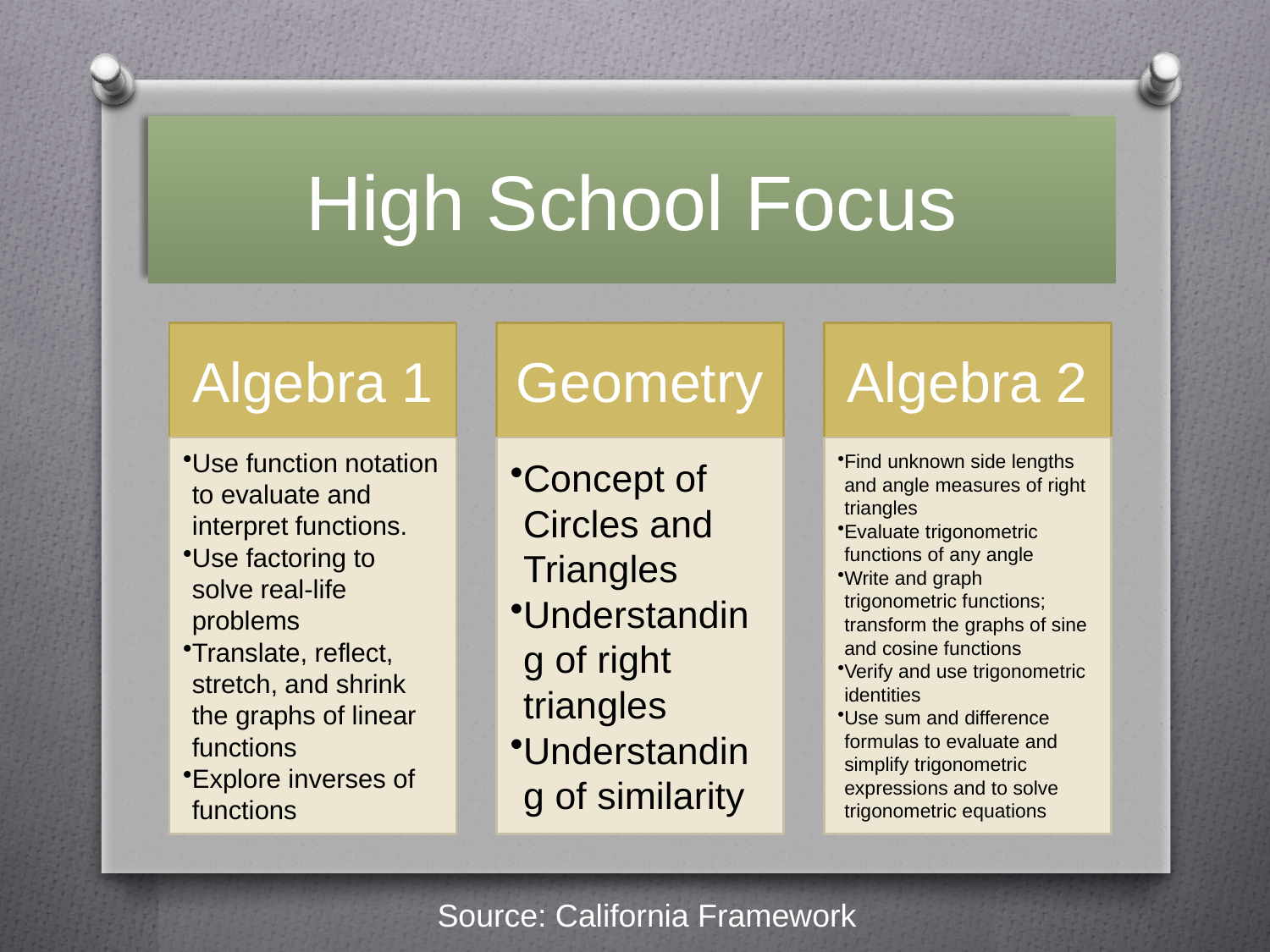

# High School Focus
Algebra 1
Use function notation to evaluate and interpret functions.
Geometry
Concept of Circles and Triangles
Algebra 2
Find unknown side lengths and angle measures of right triangles
Use factoring to solve real-life problems
Translate, reflect, stretch, and shrink the graphs of linear functions
Explore inverses of functions
Evaluate trigonometric functions of any angle
Use sum and difference formulas to evaluate and simplify trigonometric expressions and to solve trigonometric equations
Write and graph trigonometric functions; transform the graphs of sine and cosine functions
Verify and use trigonometric identities
Understanding of right triangles
Understanding of similarity
Source: California Framework